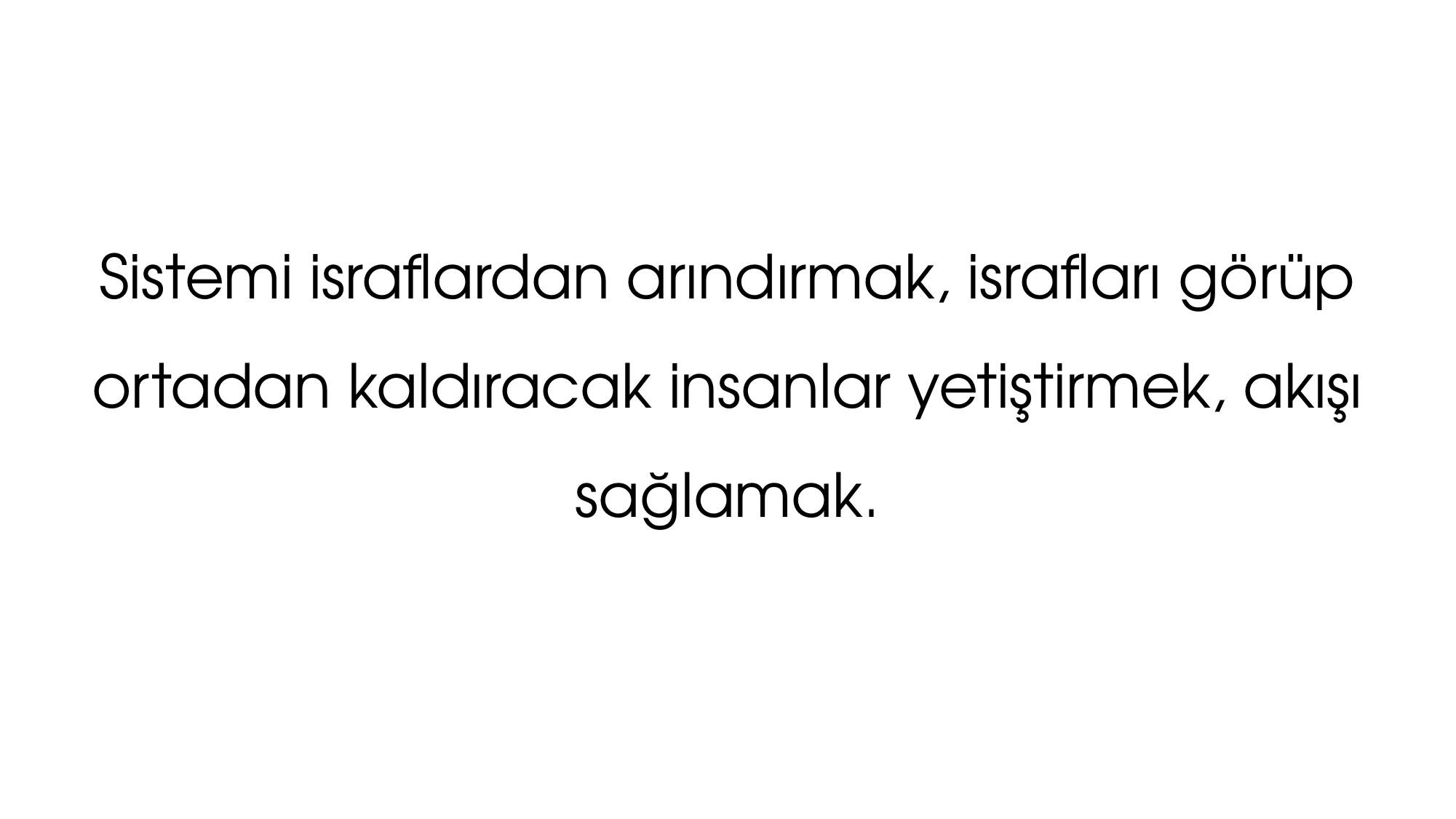

Sistemi israflardan arındırmak, israfları görüp ortadan kaldıracak insanlar yetiştirmek, akışı sağlamak.